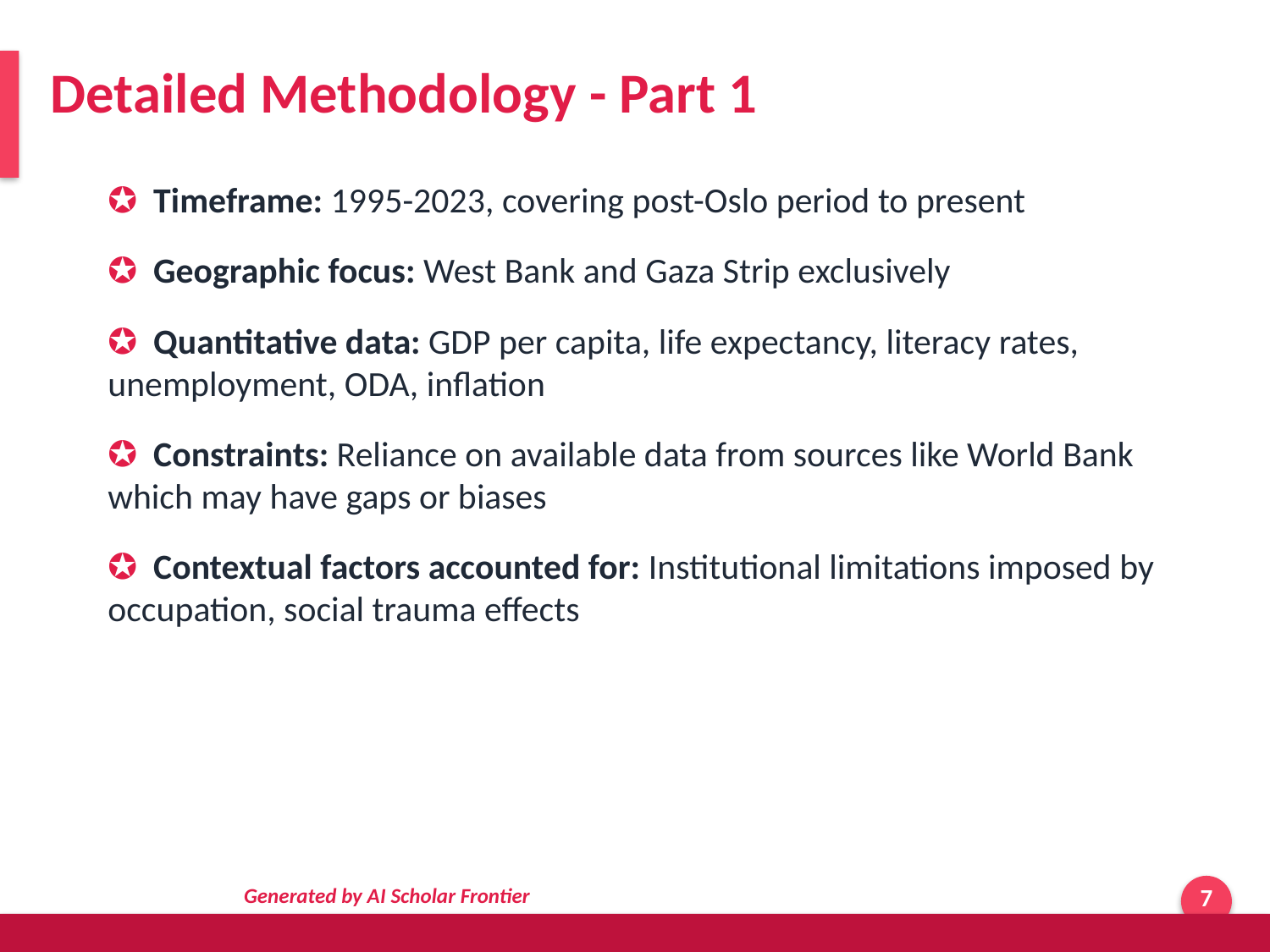

Detailed Methodology - Part 1
✪  Timeframe: 1995-2023, covering post-Oslo period to present
✪  Geographic focus: West Bank and Gaza Strip exclusively
✪  Quantitative data: GDP per capita, life expectancy, literacy rates, unemployment, ODA, inflation
✪  Constraints: Reliance on available data from sources like World Bank which may have gaps or biases
✪  Contextual factors accounted for: Institutional limitations imposed by occupation, social trauma effects
Generated by AI Scholar Frontier

7